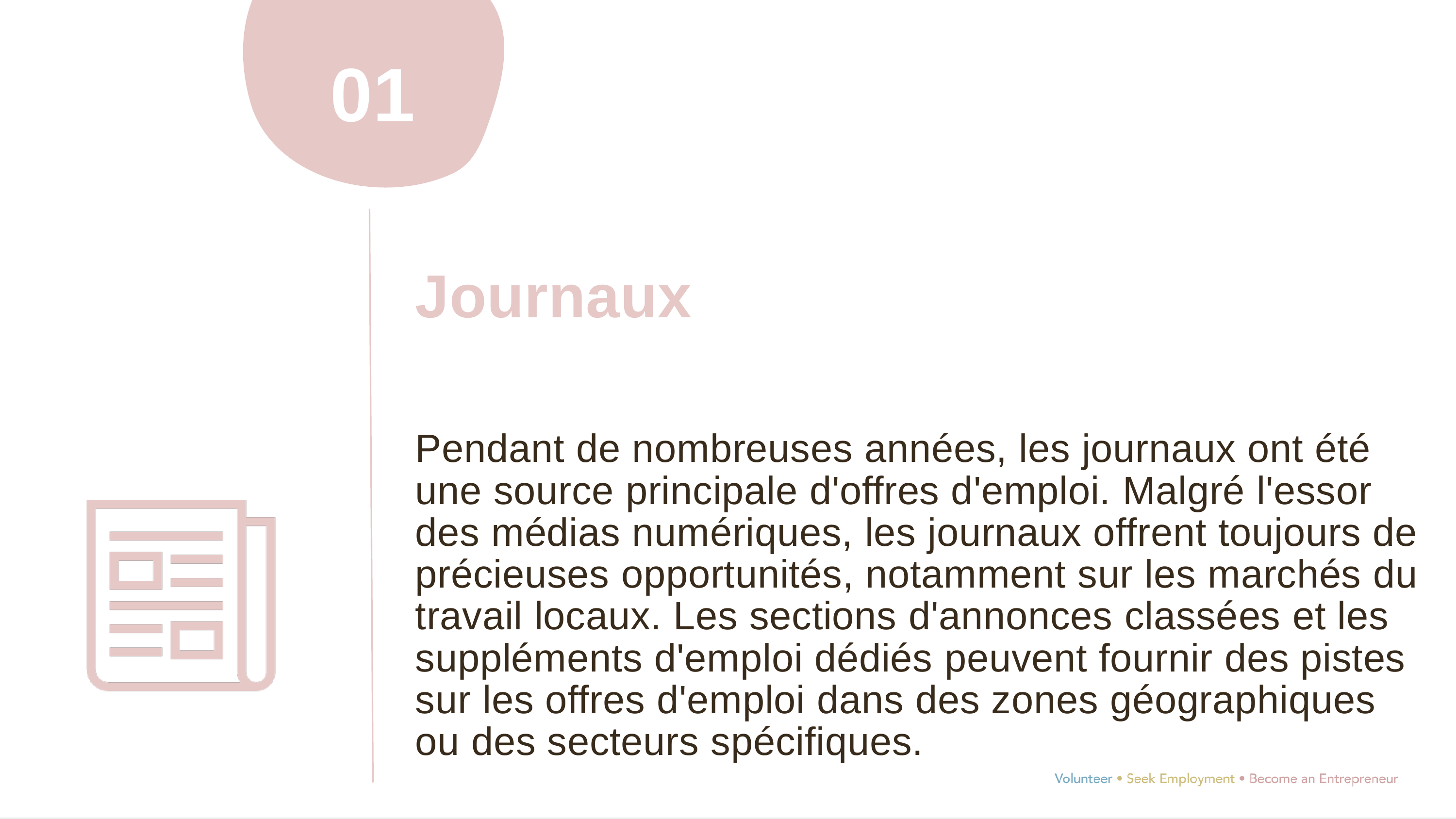

01
Journaux

Pendant de nombreuses années, les journaux ont été une source principale d'offres d'emploi. Malgré l'essor des médias numériques, les journaux offrent toujours de précieuses opportunités, notamment sur les marchés du travail locaux. Les sections d'annonces classées et les suppléments d'emploi dédiés peuvent fournir des pistes sur les offres d'emploi dans des zones géographiques ou des secteurs spécifiques.